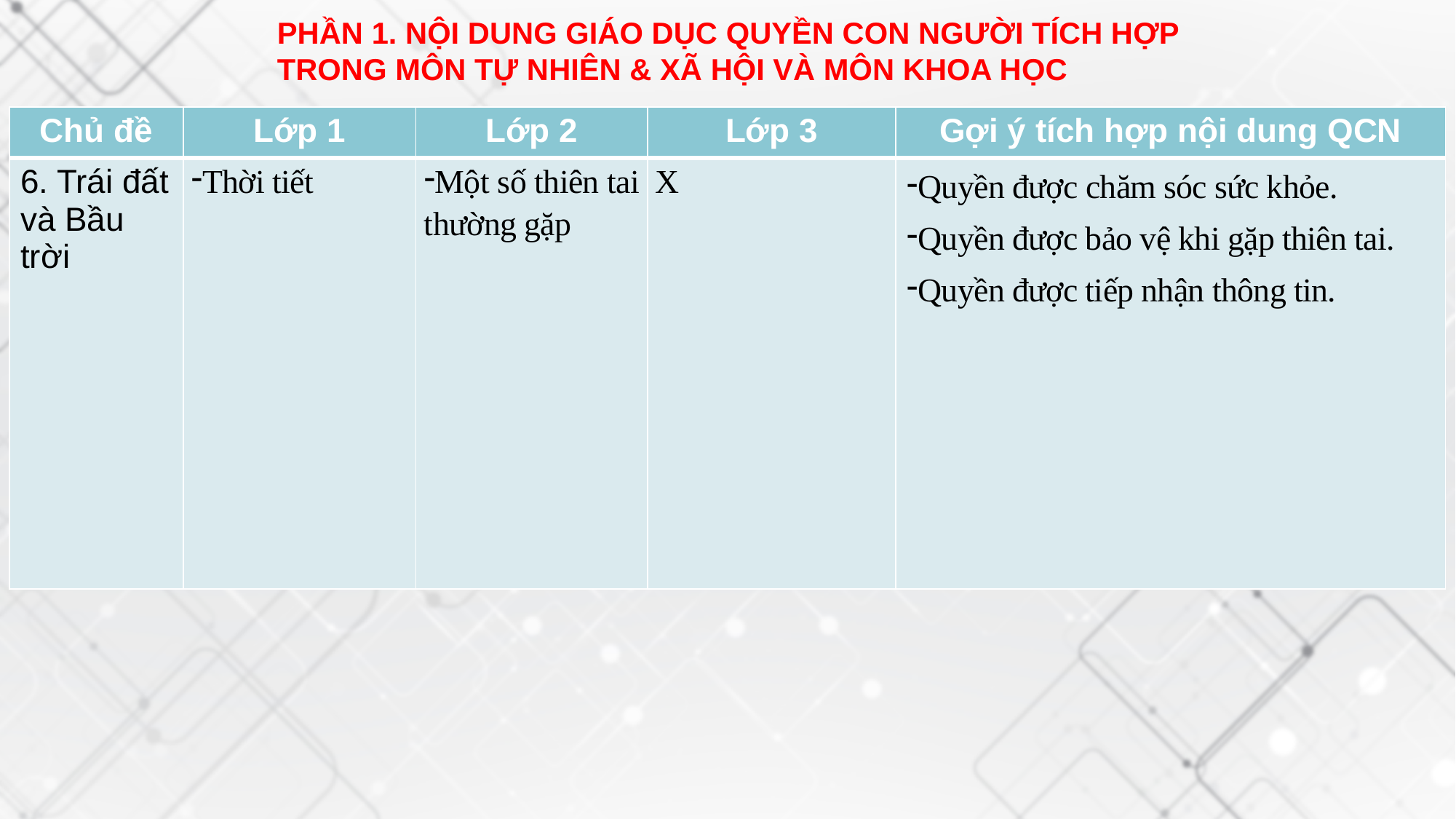

PHẦN 1. NỘI DUNG GIÁO DỤC QUYỀN CON NGƯỜI TÍCH HỢP TRONG MÔN TỰ NHIÊN & XÃ HỘI VÀ MÔN KHOA HỌC

| Chủ đề | Lớp 1 | Lớp 2 | Lớp 3 | Gợi ý tích hợp nội dung QCN |
| --- | --- | --- | --- | --- |
| 6. Trái đất và Bầu trời | Thời tiết | Một số thiên tai thường gặp | X | Quyền được chăm sóc sức khỏe. Quyền được bảo vệ khi gặp thiên tai. Quyền được tiếp nhận thông tin. |